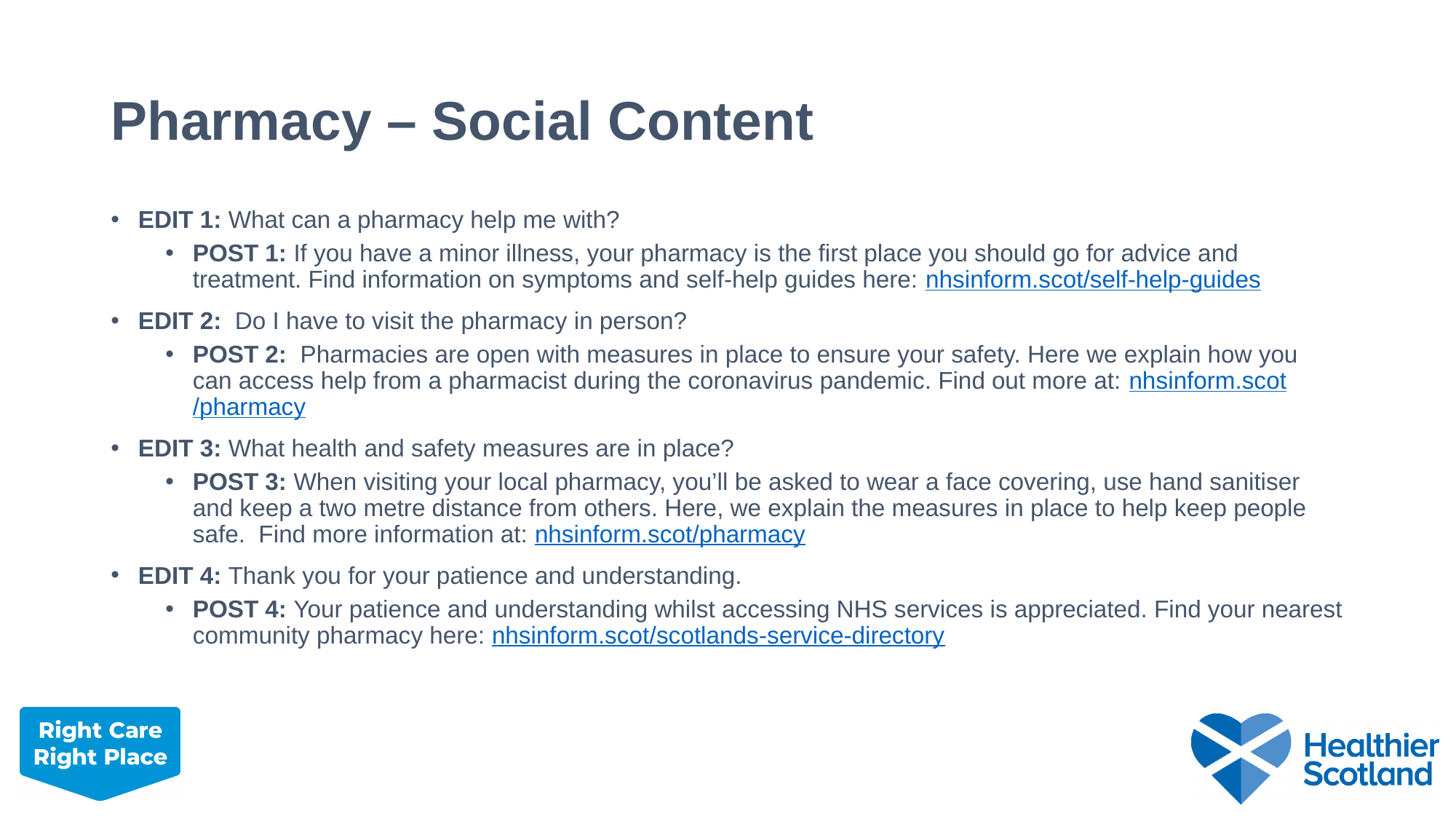

# Pharmacy – Social Content
EDIT 1: What can a pharmacy help me with?
POST 1: If you have a minor illness, your pharmacy is the first place you should go for advice and treatment. Find information on symptoms and self-help guides here: nhsinform.scot/self-help-guides
EDIT 2:  Do I have to visit the pharmacy in person?
POST 2:  Pharmacies are open with measures in place to ensure your safety. Here we explain how you can access help from a pharmacist during the coronavirus pandemic. Find out more at: nhsinform.scot/pharmacy
EDIT 3: What health and safety measures are in place?
POST 3: When visiting your local pharmacy, you’ll be asked to wear a face covering, use hand sanitiser and keep a two metre distance from others. Here, we explain the measures in place to help keep people safe.  Find more information at: nhsinform.scot/pharmacy
EDIT 4: Thank you for your patience and understanding.
POST 4: Your patience and understanding whilst accessing NHS services is appreciated. Find your nearest community pharmacy here: nhsinform.scot/scotlands-service-directory